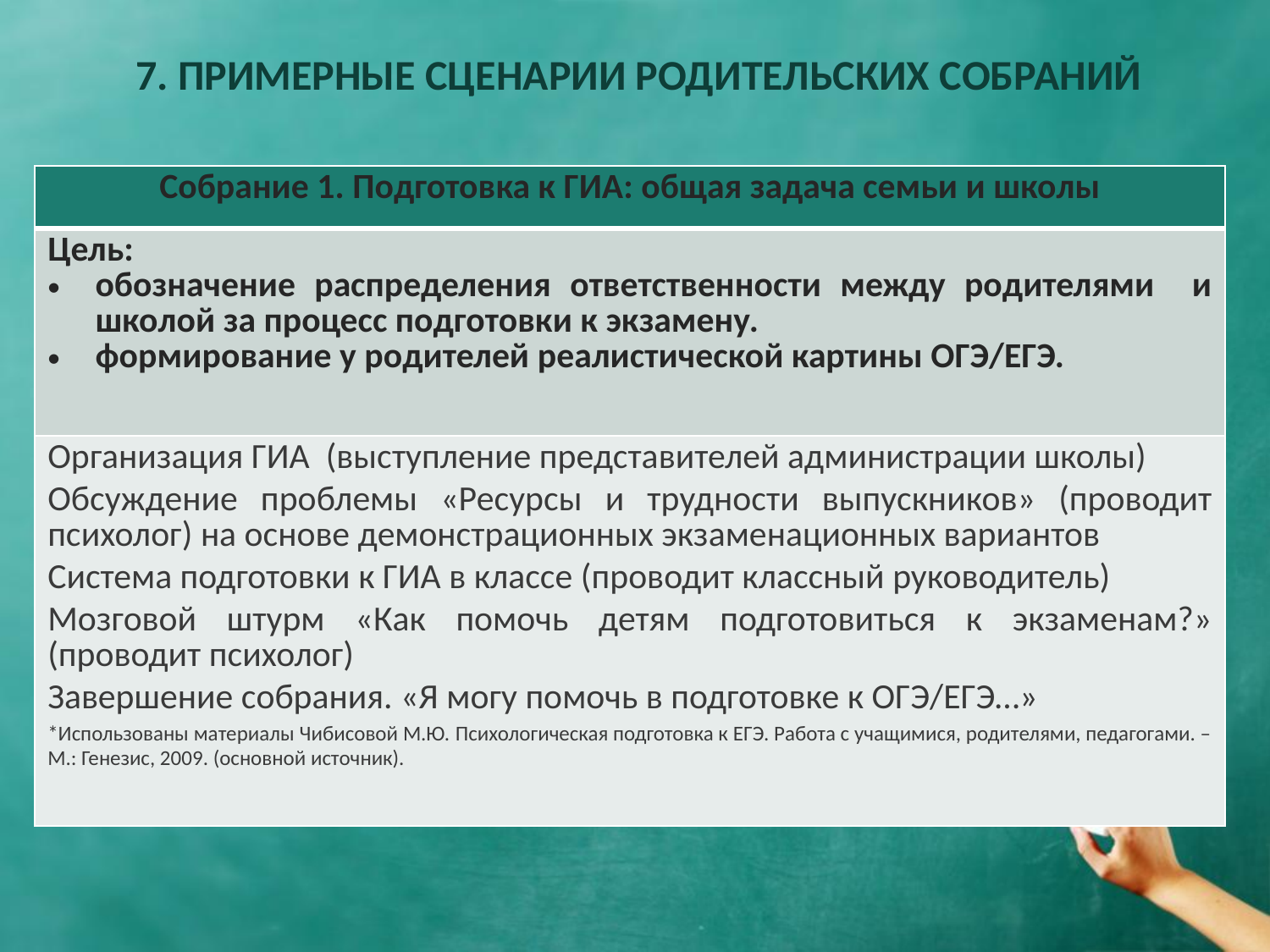

# 7. ПРИМЕРНЫЕ СЦЕНАРИИ РОДИТЕЛЬСКИХ СОБРАНИЙ
| Собрание 1. Подготовка к ГИА: общая задача семьи и школы |
| --- |
| Цель: обозначение распределения ответственности между родителями и школой за процесс подготовки к экзамену. формирование у родителей реалистической картины ОГЭ/ЕГЭ. |
| Организация ГИА (выступление представителей администрации школы) Обсуждение проблемы «Ресурсы и трудности выпускников» (проводит психолог) на основе демонстрационных экзаменационных вариантов Система подготовки к ГИА в классе (проводит классный руководитель) Мозговой штурм «Как помочь детям подготовиться к экзаменам?» (проводит психолог) Завершение собрания. «Я могу помочь в подготовке к ОГЭ/ЕГЭ…» \*Использованы материалы Чибисовой М.Ю. Психологическая подготовка к ЕГЭ. Работа с учащимися, родителями, педагогами. – М.: Генезис, 2009. (основной источник). |